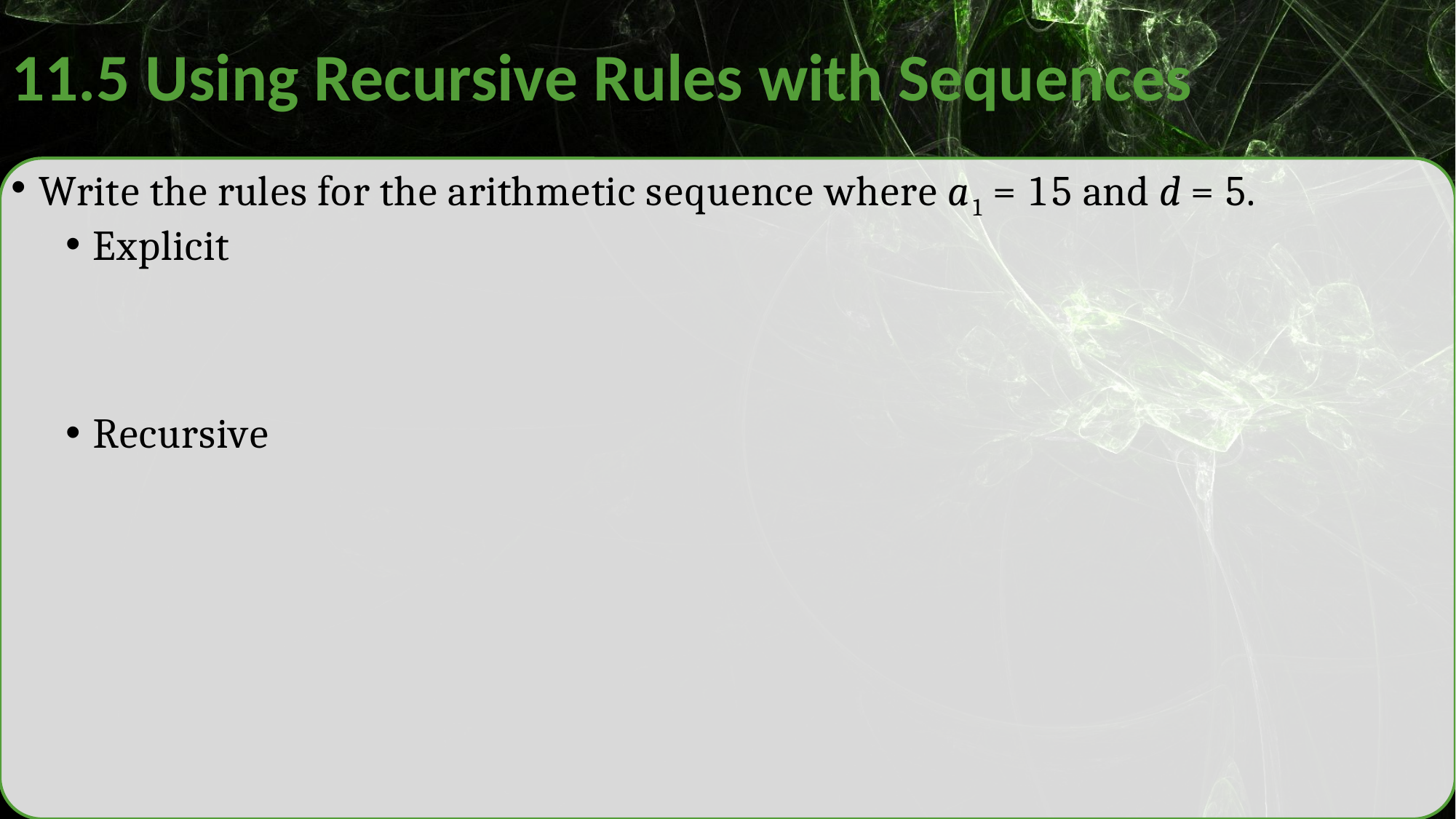

# 11.5 Using Recursive Rules with Sequences
Write the rules for the arithmetic sequence where a1 = 15 and d = 5.
Explicit

Recursive